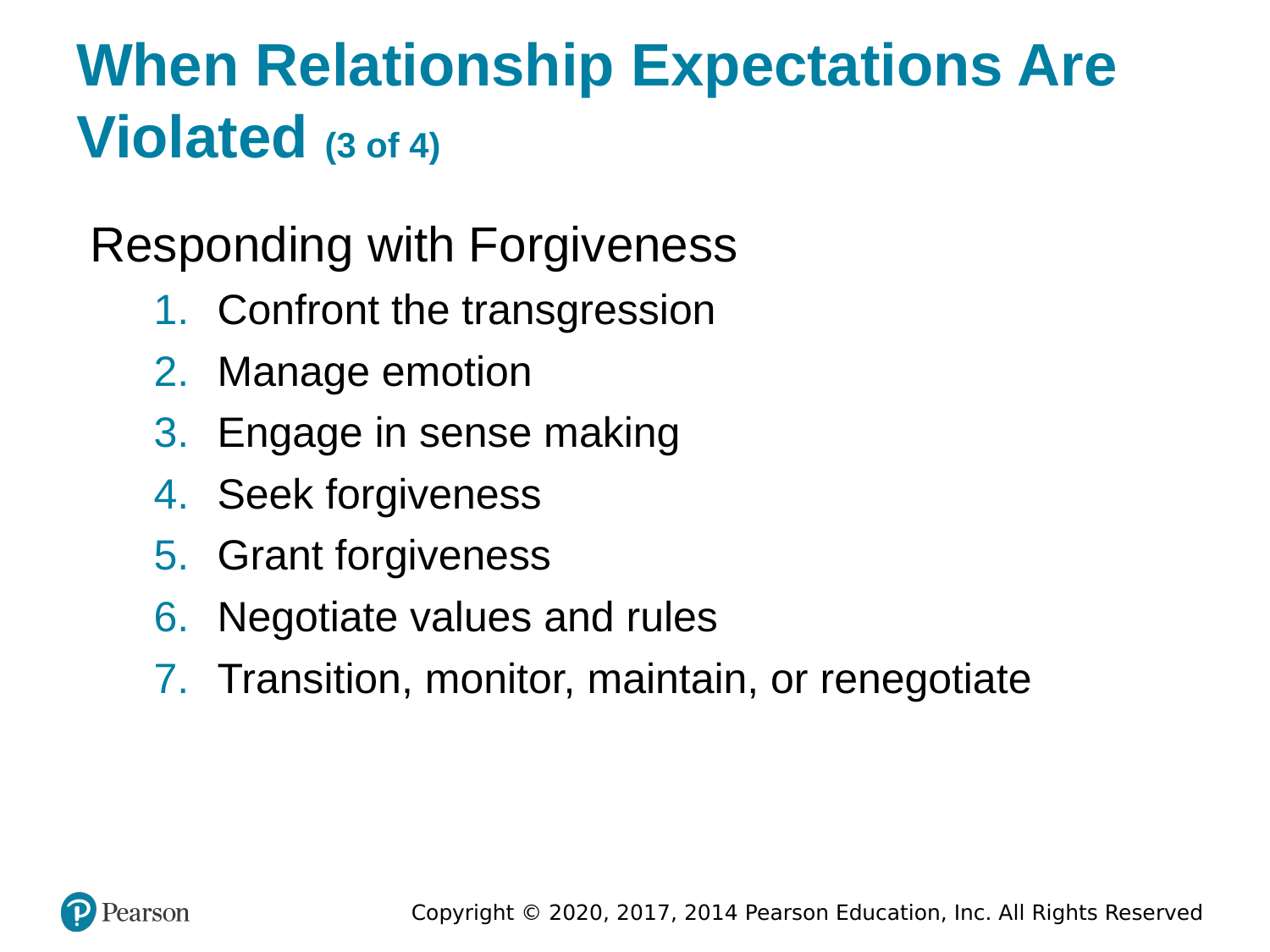

# When Relationship Expectations Are Violated (3 of 4)
Responding with Forgiveness
Confront the transgression
Manage emotion
Engage in sense making
Seek forgiveness
Grant forgiveness
Negotiate values and rules
Transition, monitor, maintain, or renegotiate